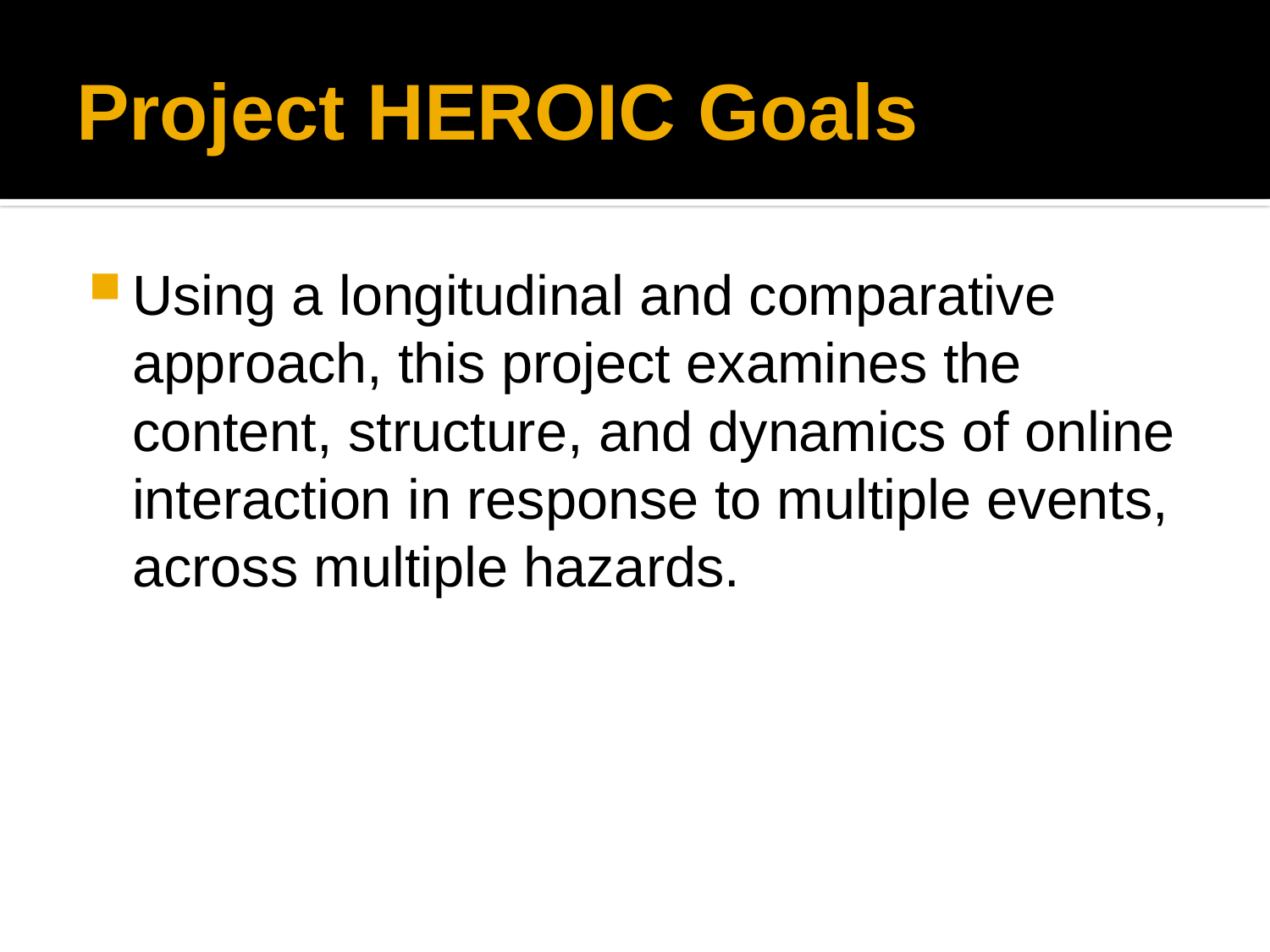

# Project HEROIC Goals
Using a longitudinal and comparative approach, this project examines the content, structure, and dynamics of online interaction in response to multiple events, across multiple hazards.